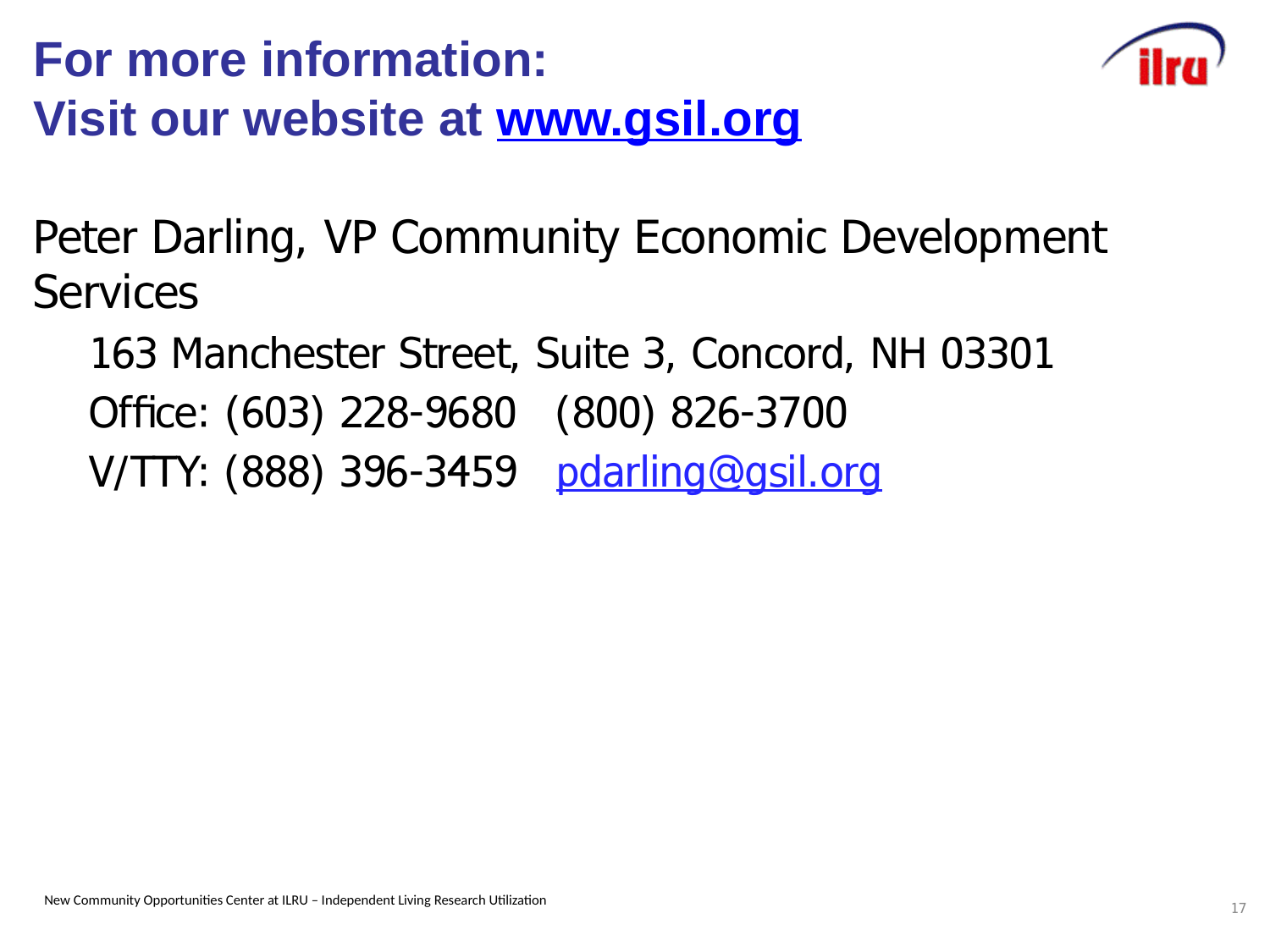

# For more information: Visit our website at www.gsil.org

Peter Darling, VP Community Economic Development Services
163 Manchester Street, Suite 3, Concord, NH 03301
Office: (603) 228-9680   (800) 826-3700
V/TTY: (888) 396-3459   pdarling@gsil.org

17
New Community Opportunities Center at ILRU – Independent Living Research Utilization